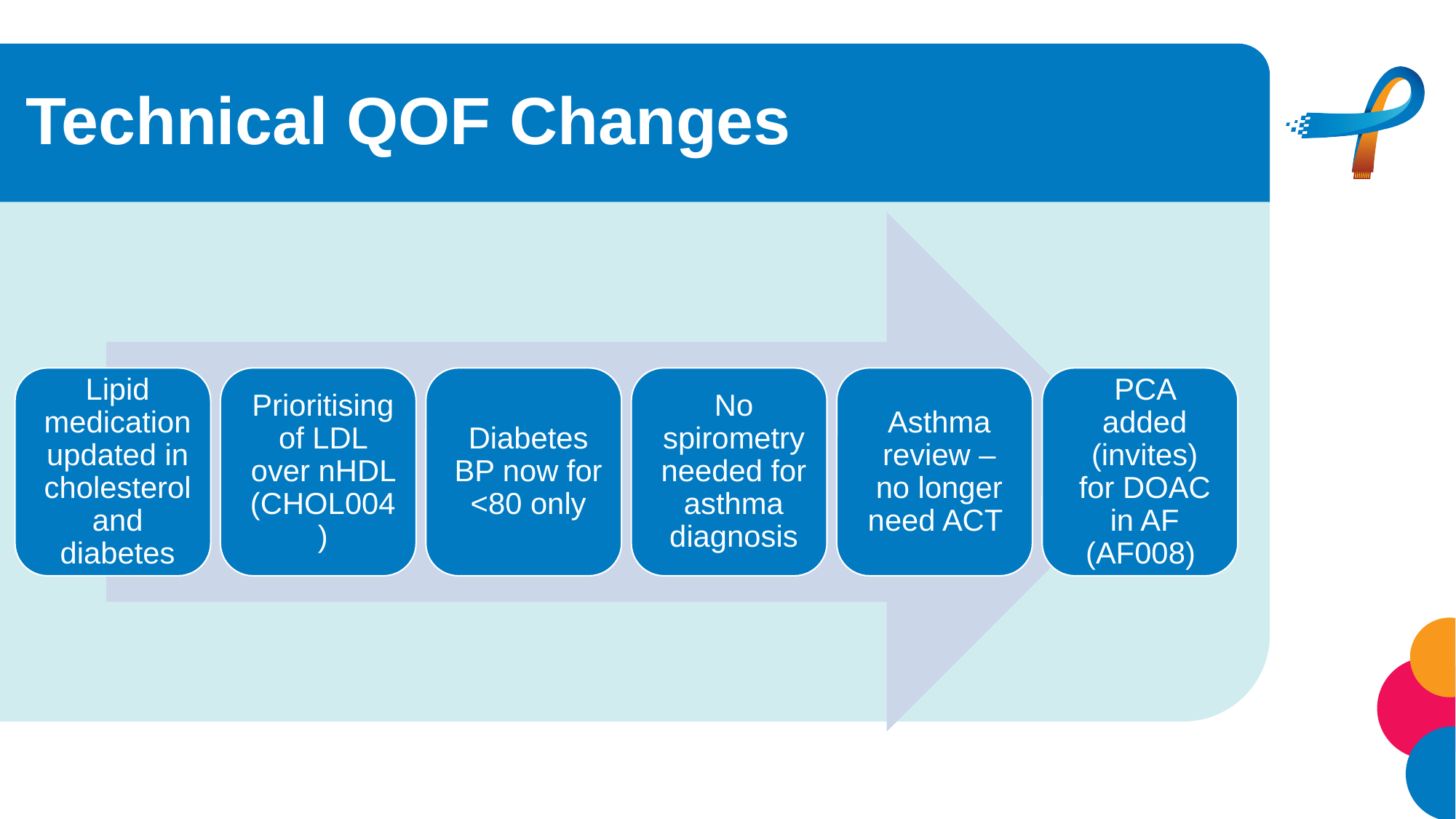

# Technical QOF Changes
Lipid medication updated in cholesterol and diabetes
Prioritising of LDL over nHDL (CHOL004)
Diabetes BP now for <80 only
No spirometry needed for asthma diagnosis
Asthma review – no longer need ACT
PCA added (invites) for DOAC in AF (AF008)